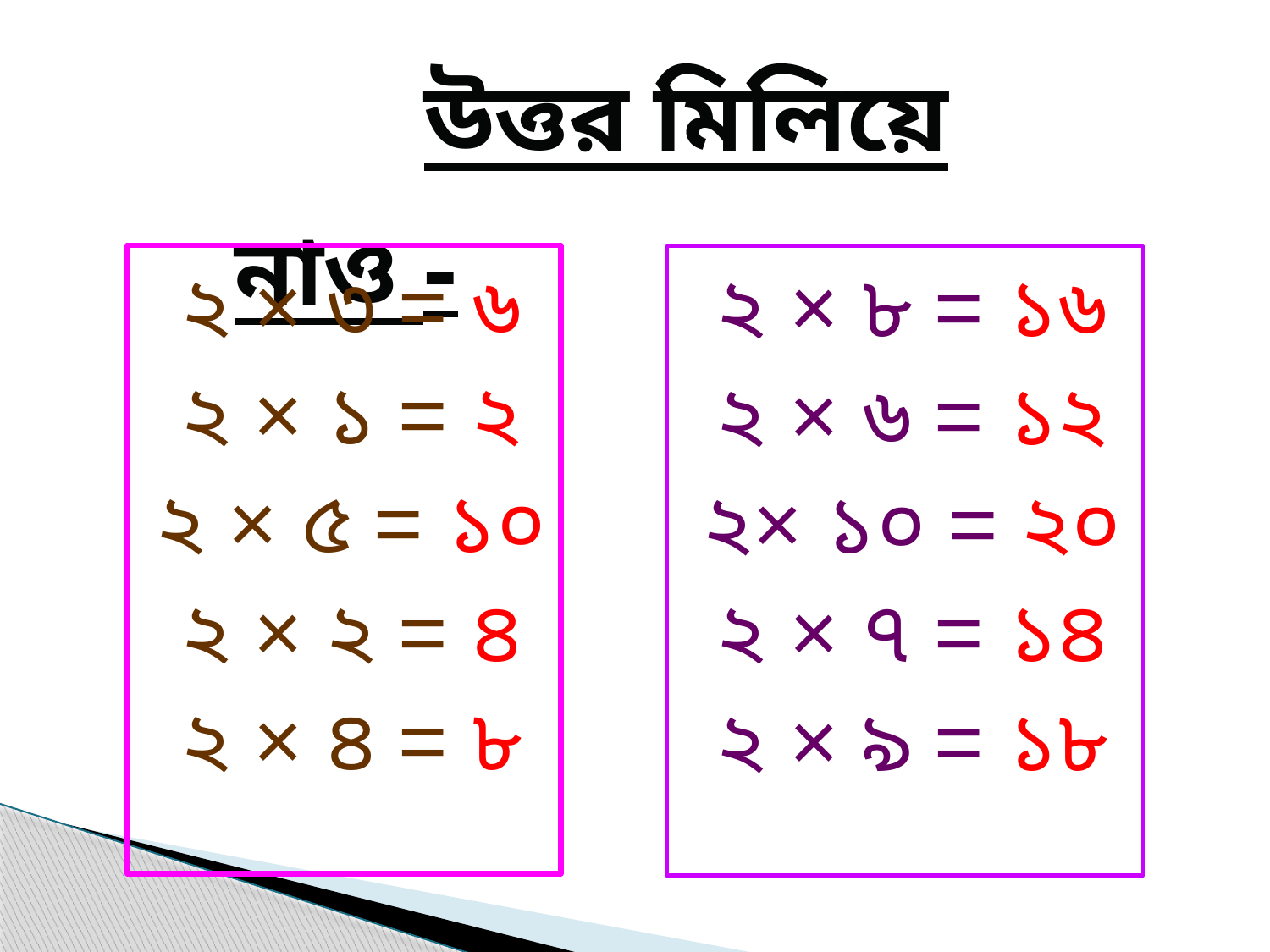

উত্তর মিলিয়ে নাও -
২ × ৩ = ৬
২ × ১ = ২
২ × ৫ = ১০
২ × ২ = ৪
২ × ৪ = ৮

২ × ৮ = ১৬
২ × ৬ = ১২
২× ১০ = ২০
২ × ৭ = ১৪
২ × ৯ = ১৮